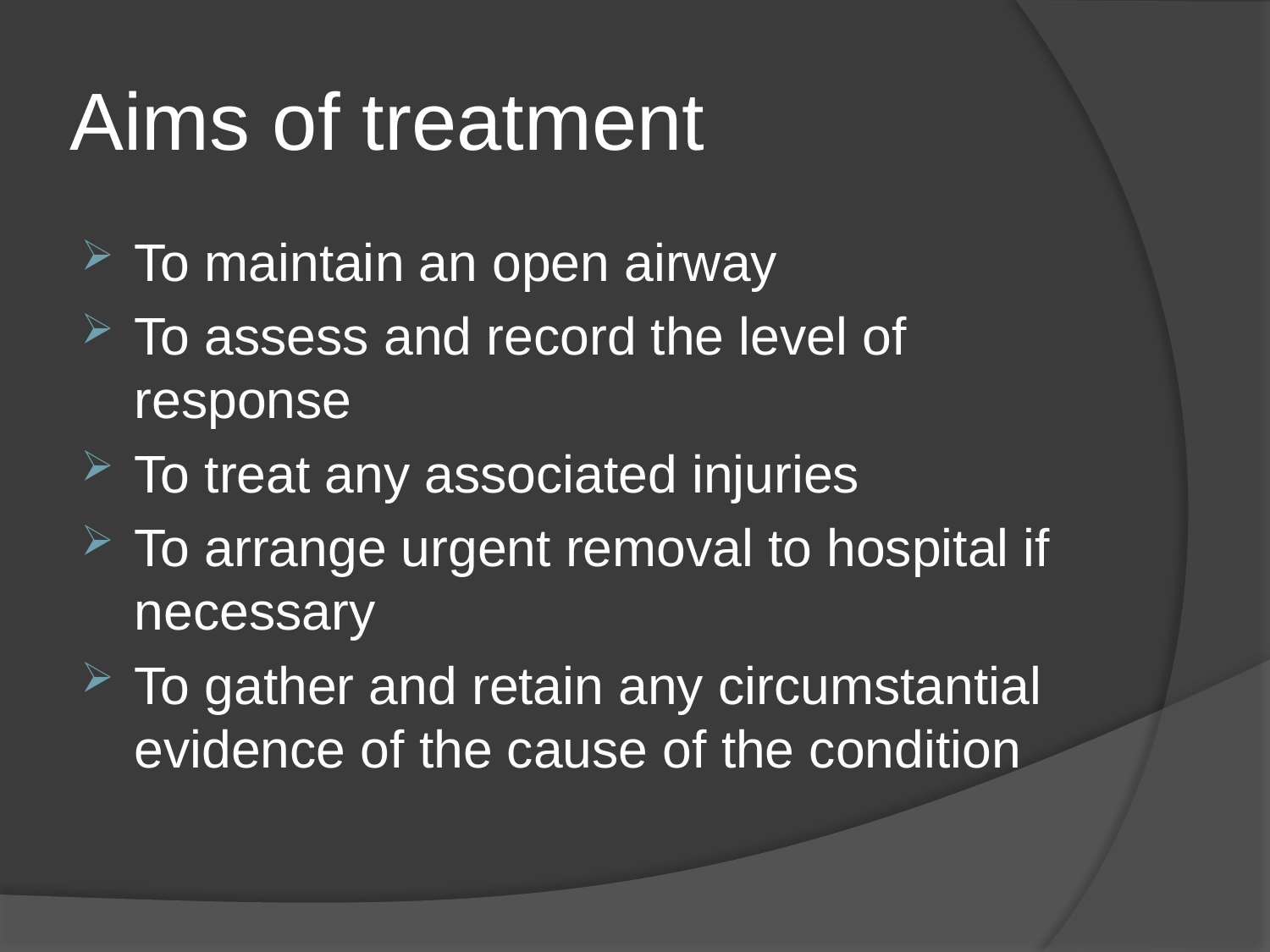

# Aims of treatment
To maintain an open airway
To assess and record the level of response
To treat any associated injuries
To arrange urgent removal to hospital if necessary
To gather and retain any circumstantial evidence of the cause of the condition